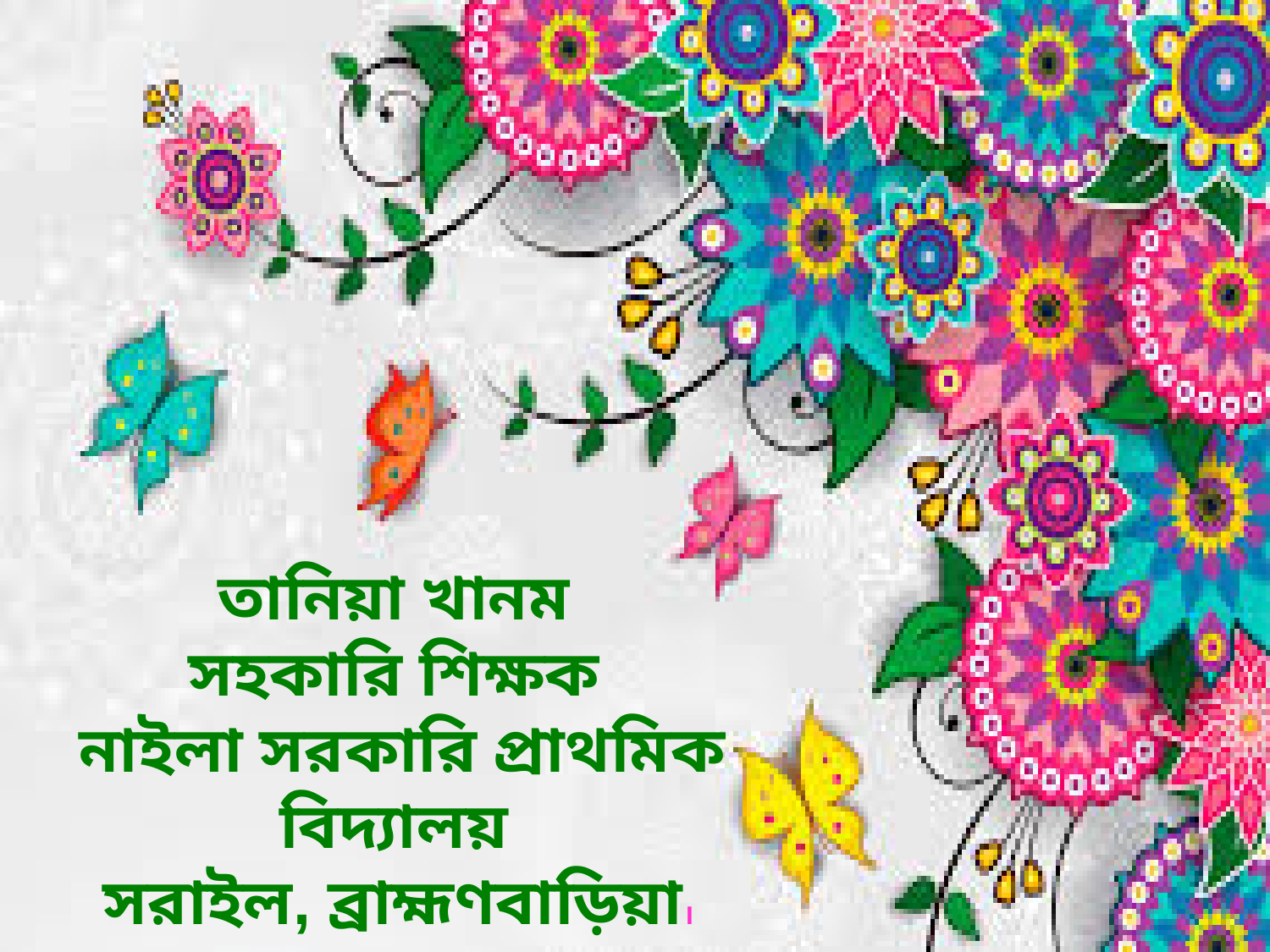

তানিয়া খানম
সহকারি শিক্ষক
নাইলা সরকারি প্রাথমিক বিদ্যালয়
সরাইল, ব্রাহ্মণবাড়িয়া।